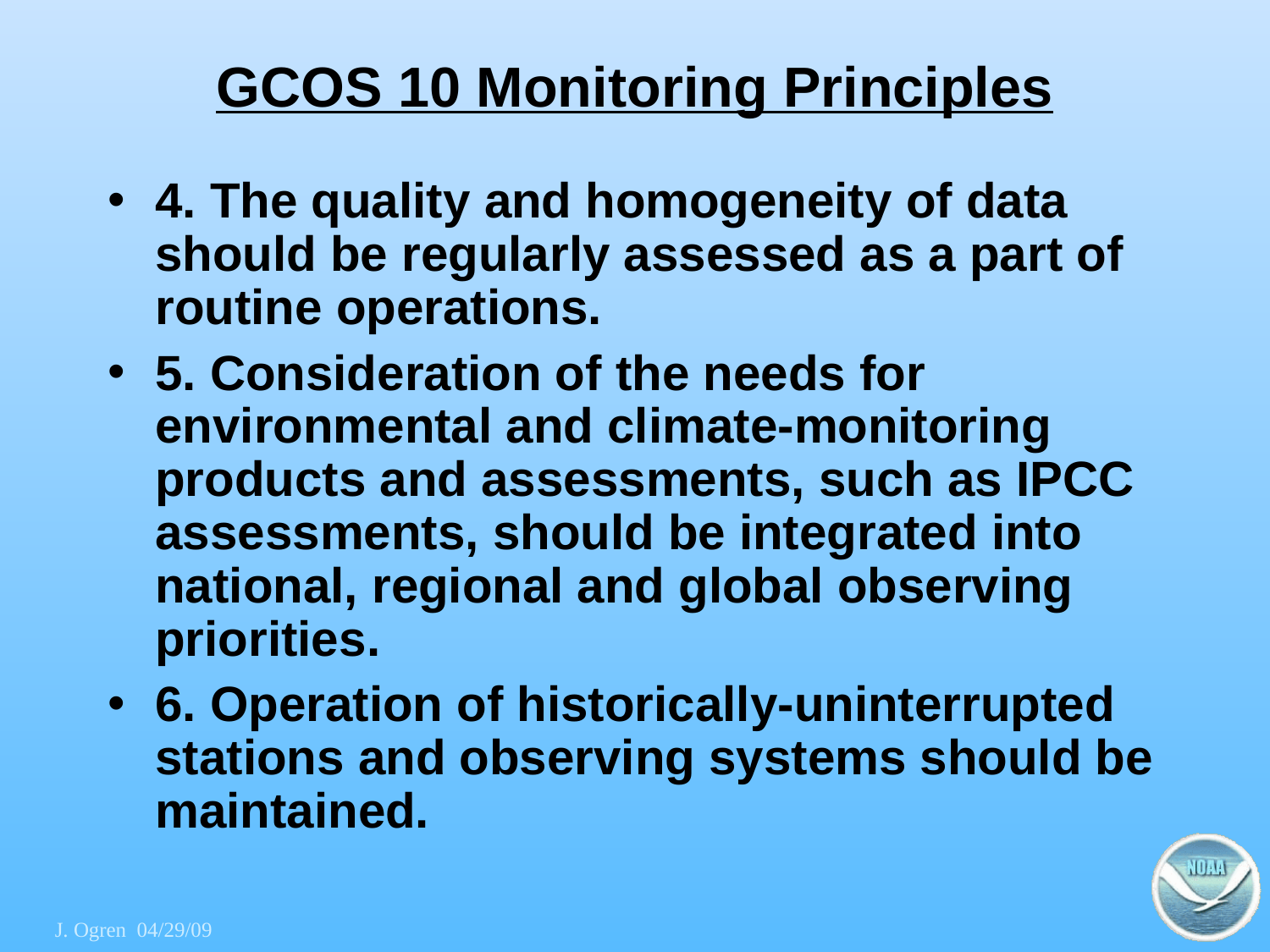

# GCOS 10 Monitoring Principles
4. The quality and homogeneity of data should be regularly assessed as a part of routine operations.
5. Consideration of the needs for environmental and climate-monitoring products and assessments, such as IPCC assessments, should be integrated into national, regional and global observing priorities.
6. Operation of historically-uninterrupted stations and observing systems should be maintained.
J. Ogren  04/29/09